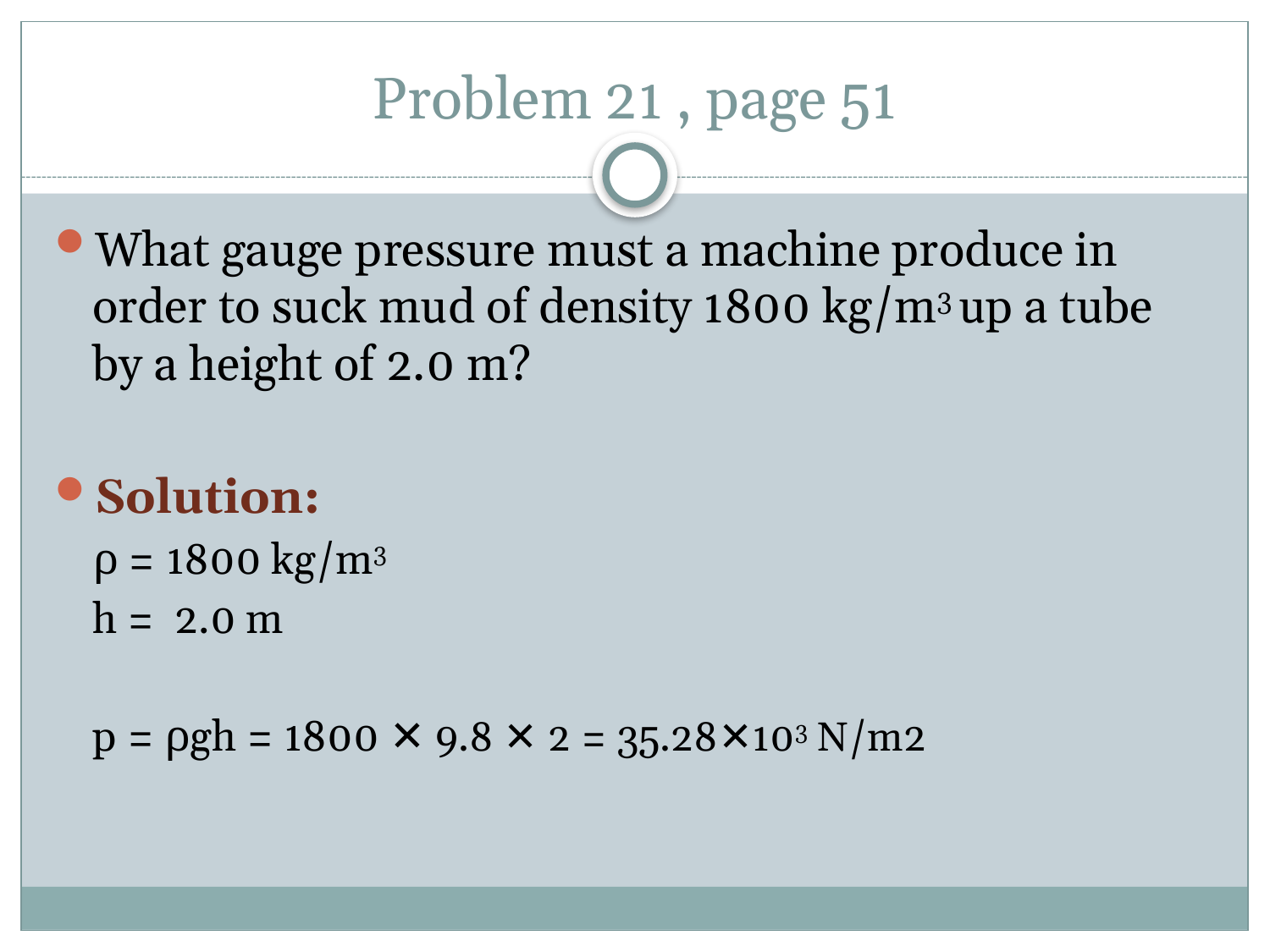

# Problem 21 , page 51
What gauge pressure must a machine produce in order to suck mud of density 1800 kg/m3 up a tube by a height of 2.0 m?

Solution:
ρ = 1800 kg/m3
h =  2.0 m

p = ρgh = 1800 ✕ 9.8 ✕ 2 = 35.28✕103 N/m2